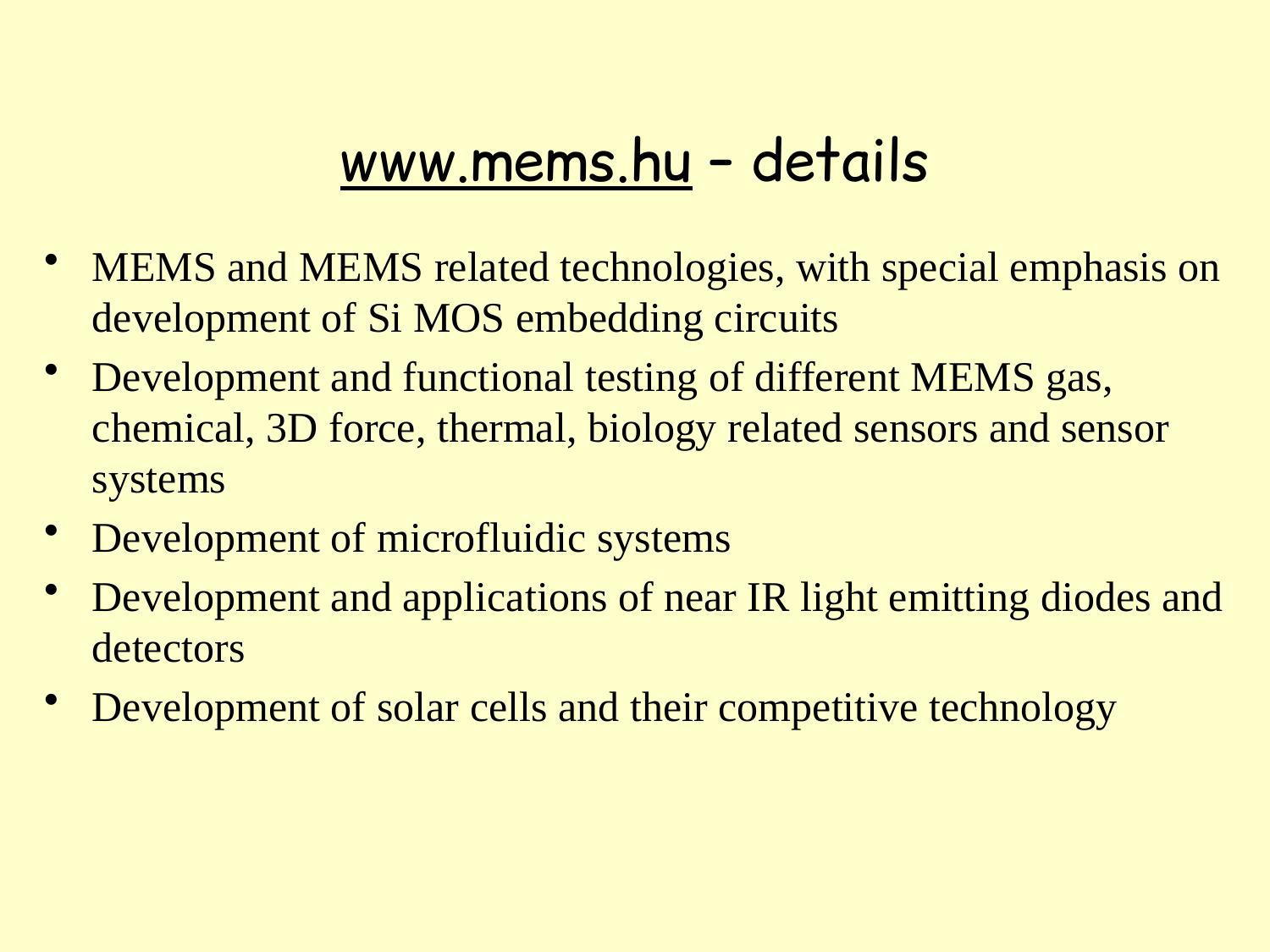

www.mems.hu – details
MEMS and MEMS related technologies, with special emphasis on development of Si MOS embedding circuits
Development and functional testing of different MEMS gas, chemical, 3D force, thermal, biology related sensors and sensor systems
Development of microfluidic systems
Development and applications of near IR light emitting diodes and detectors
Development of solar cells and their competitive technology